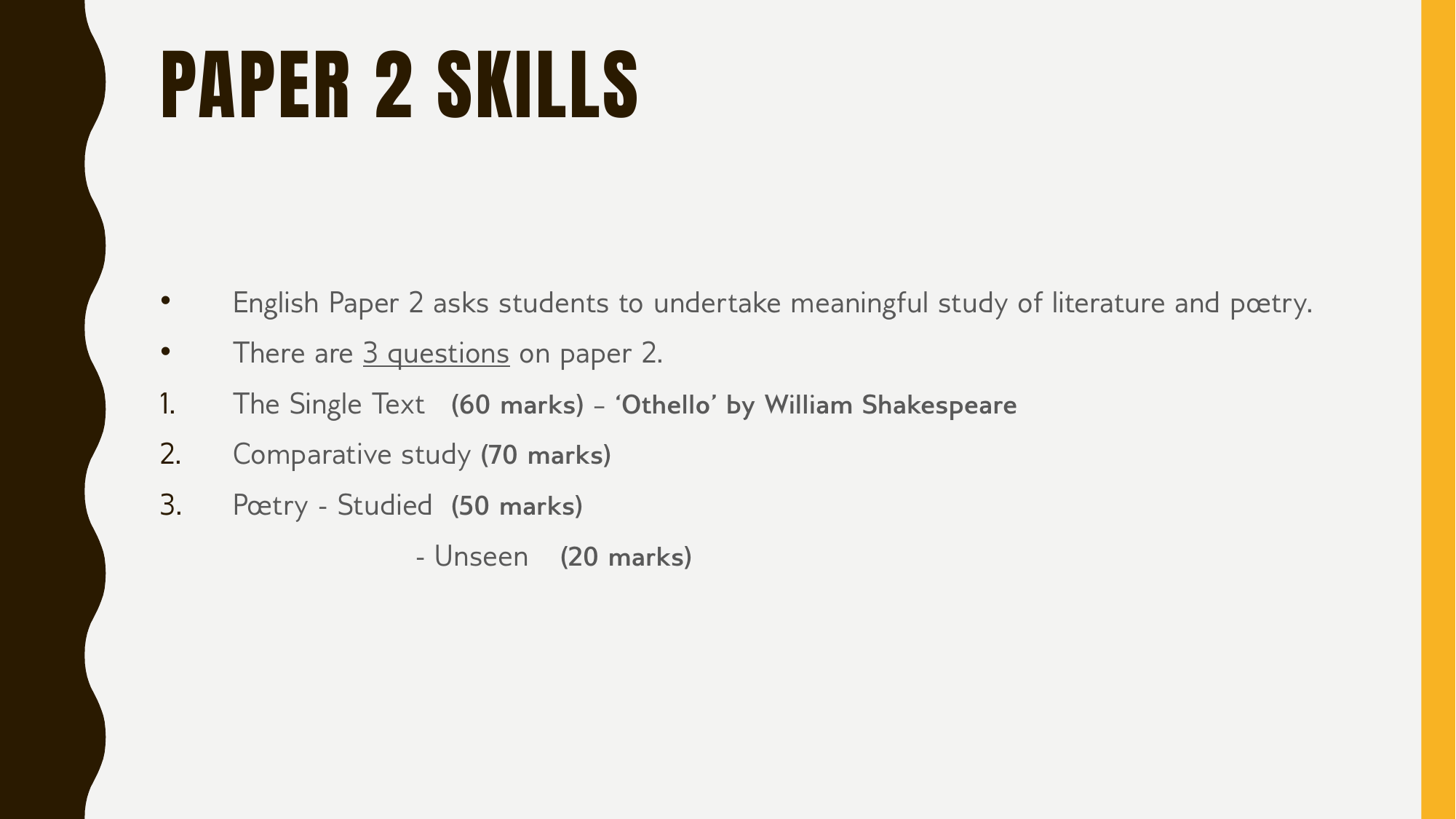

# Paper 2 skills
English Paper 2 asks students to undertake meaningful study of literature and poetry.
There are 3 questions on paper 2.
The Single Text 	(60 marks) – ‘Othello’ by William Shakespeare
Comparative study (70 marks)
Poetry - Studied 	(50 marks)
		        - Unseen 	(20 marks)